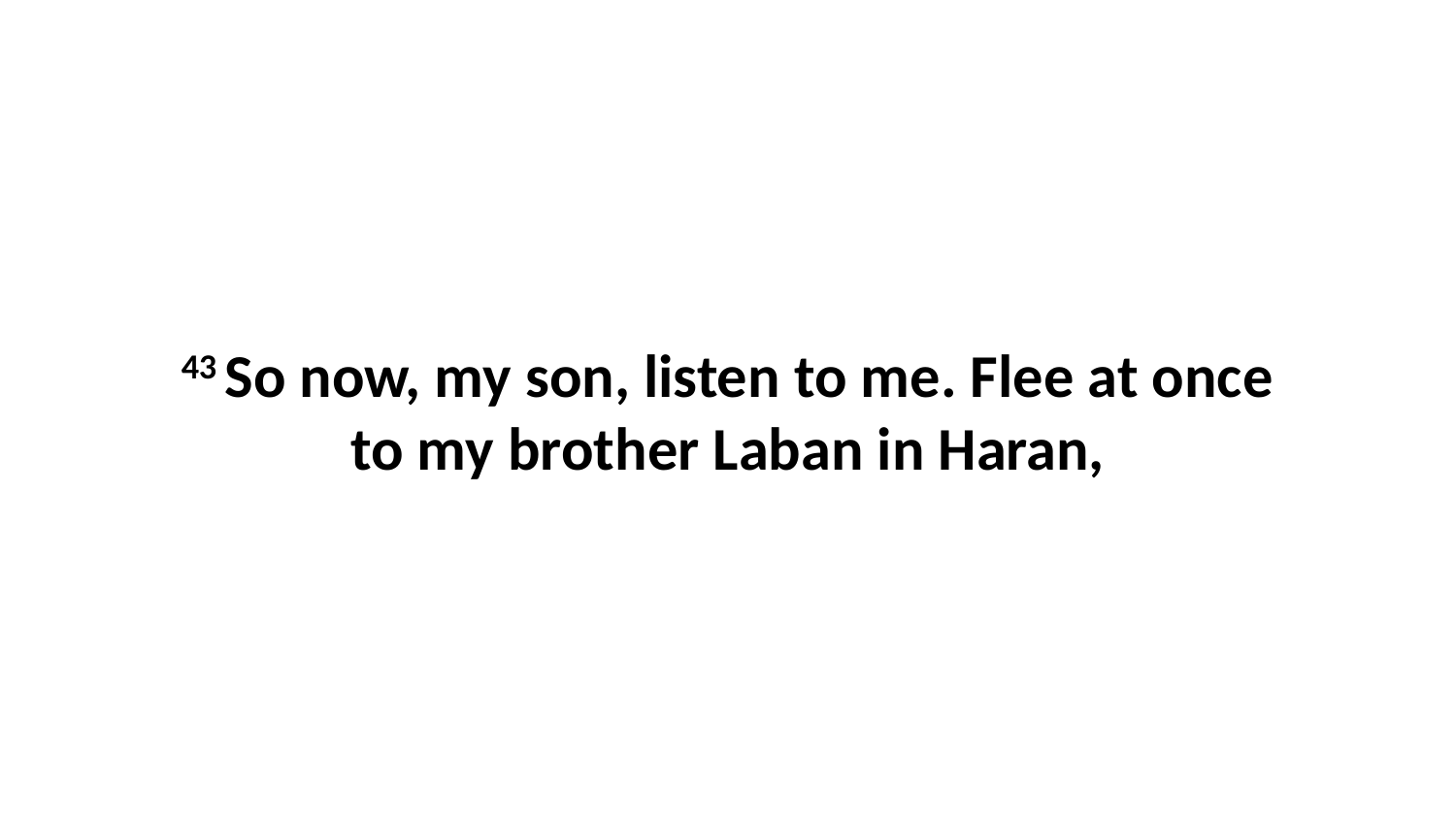

43 So now, my son, listen to me. Flee at once to my brother Laban in Haran,